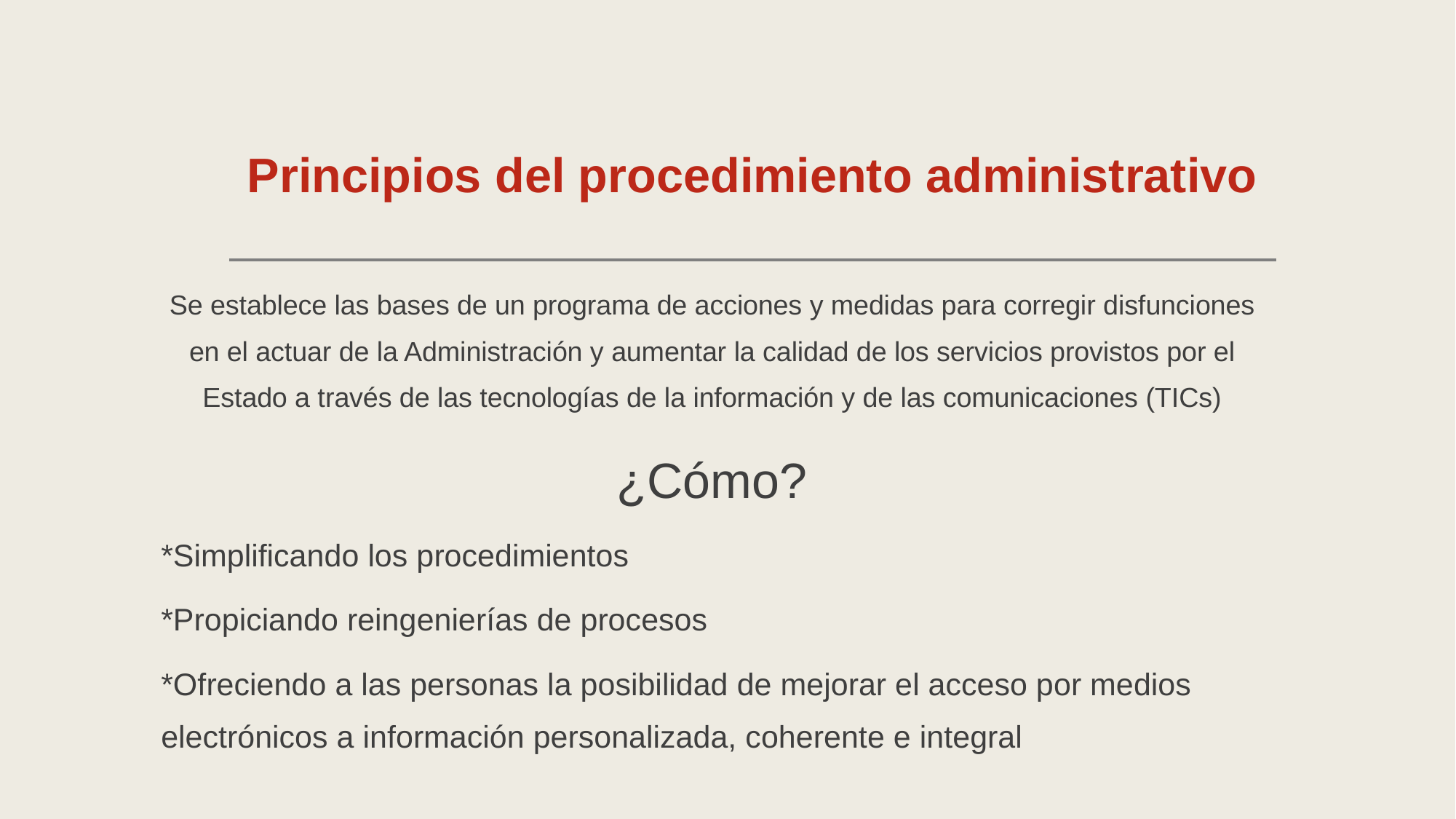

# Principios del procedimiento administrativo
Se establece las bases de un programa de acciones y medidas para corregir disfunciones en el actuar de la Administración y aumentar la calidad de los servicios provistos por el Estado a través de las tecnologías de la información y de las comunicaciones (TICs)
¿Cómo?
*Simplificando los procedimientos
*Propiciando reingenierías de procesos
*Ofreciendo a las personas la posibilidad de mejorar el acceso por medios electrónicos a información personalizada, coherente e integral